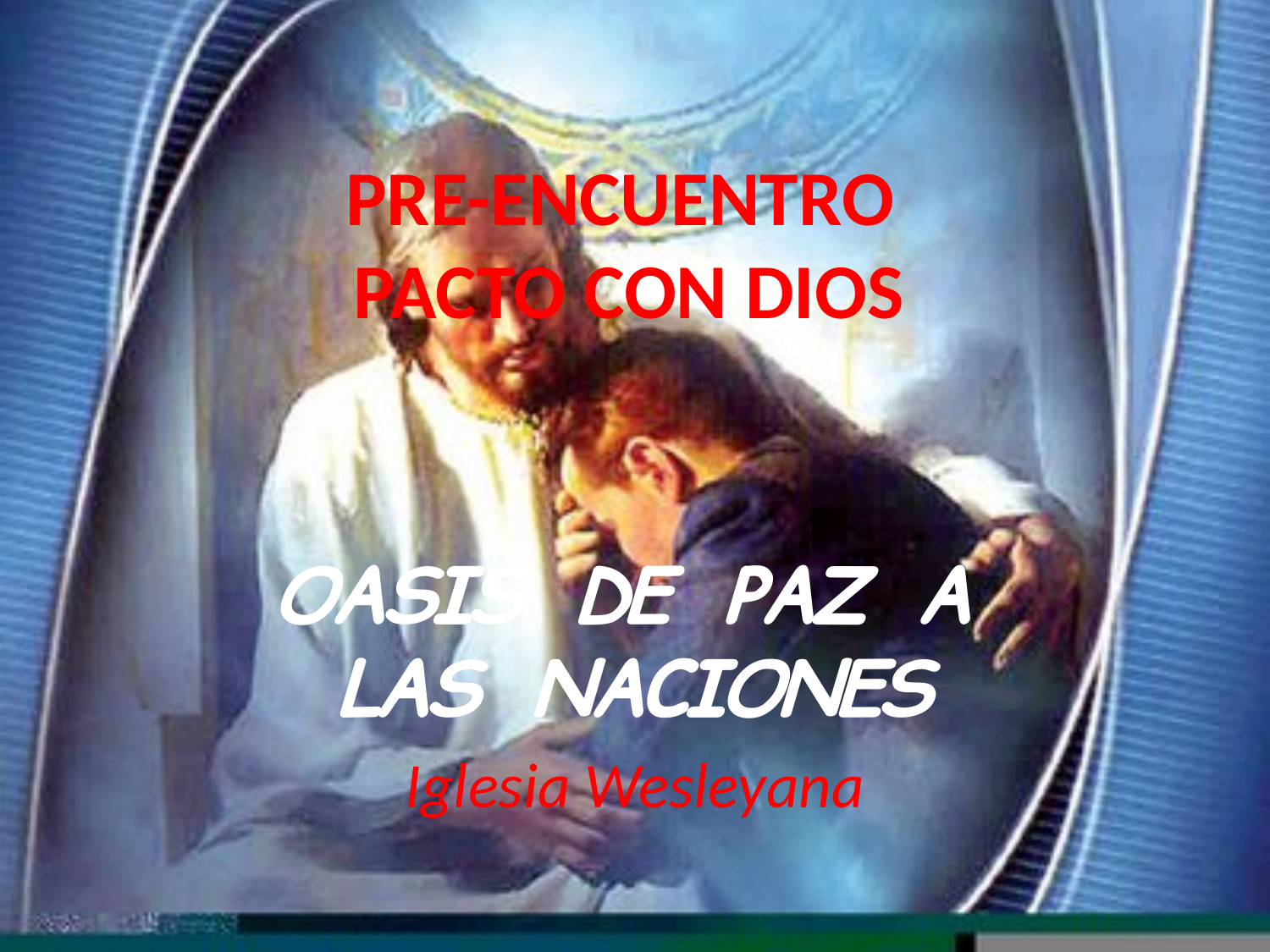

# PRE-ENCUENTRO PACTO CON DIOS
OASIS  DE  PAZ  A  LAS  NACIONES
Iglesia Wesleyana